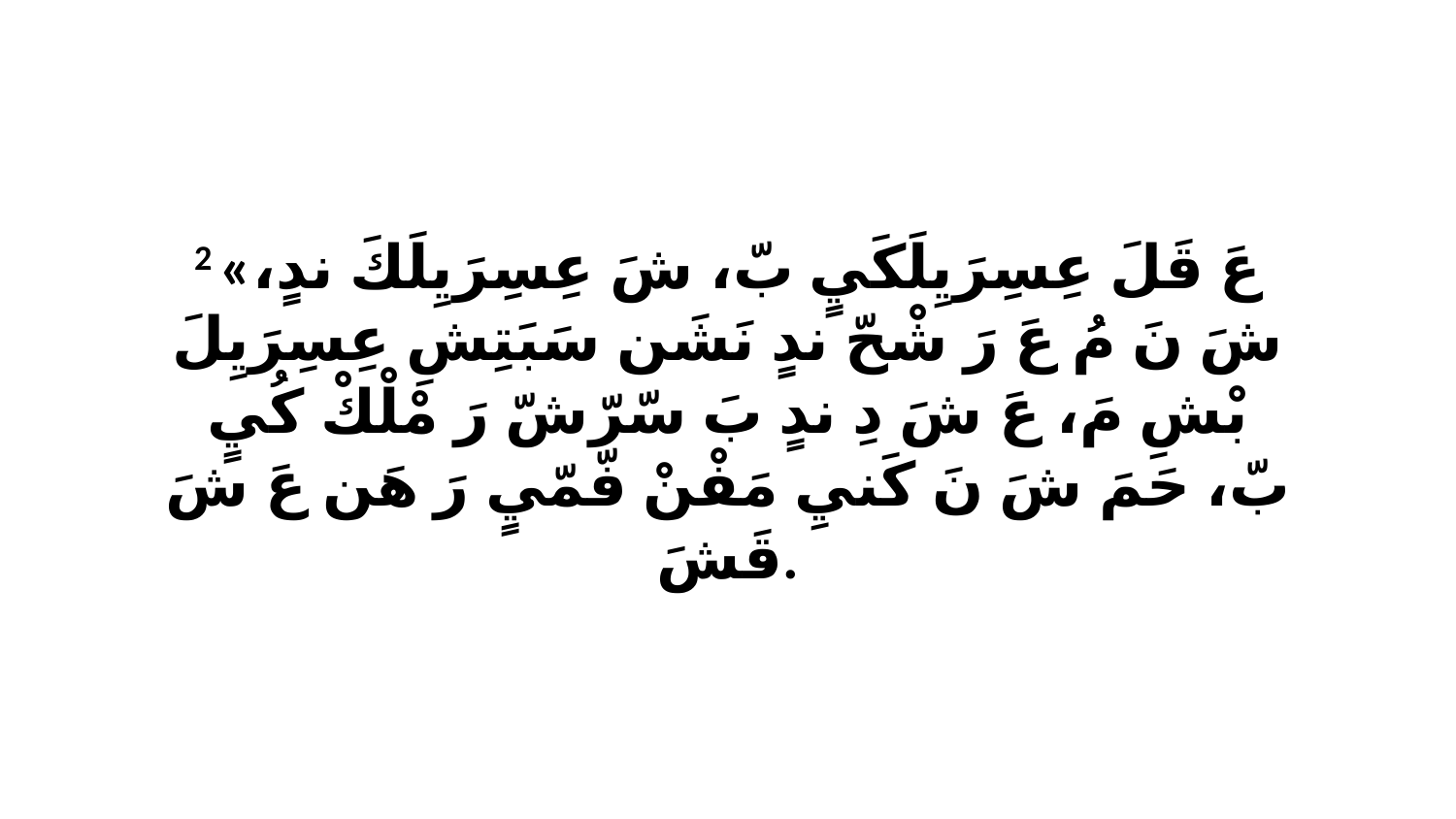

2 «عَ قَلَ عِسِرَيِلَكَيٍ بّ، شَ عِسِرَيِلَكَ ندٍ، شَ نَ مُ عَ رَ شْحّ ندٍ نَشَن سَبَتِشِ عِسِرَيِلَ بْشِ مَ، عَ شَ دِ ندٍ بَ سّرّشّ رَ مْلْكْ كُيٍ بّ، حَمَ شَ نَ كَنيِ مَفْنْ فّمّيٍ رَ هَن عَ شَ قَشَ.